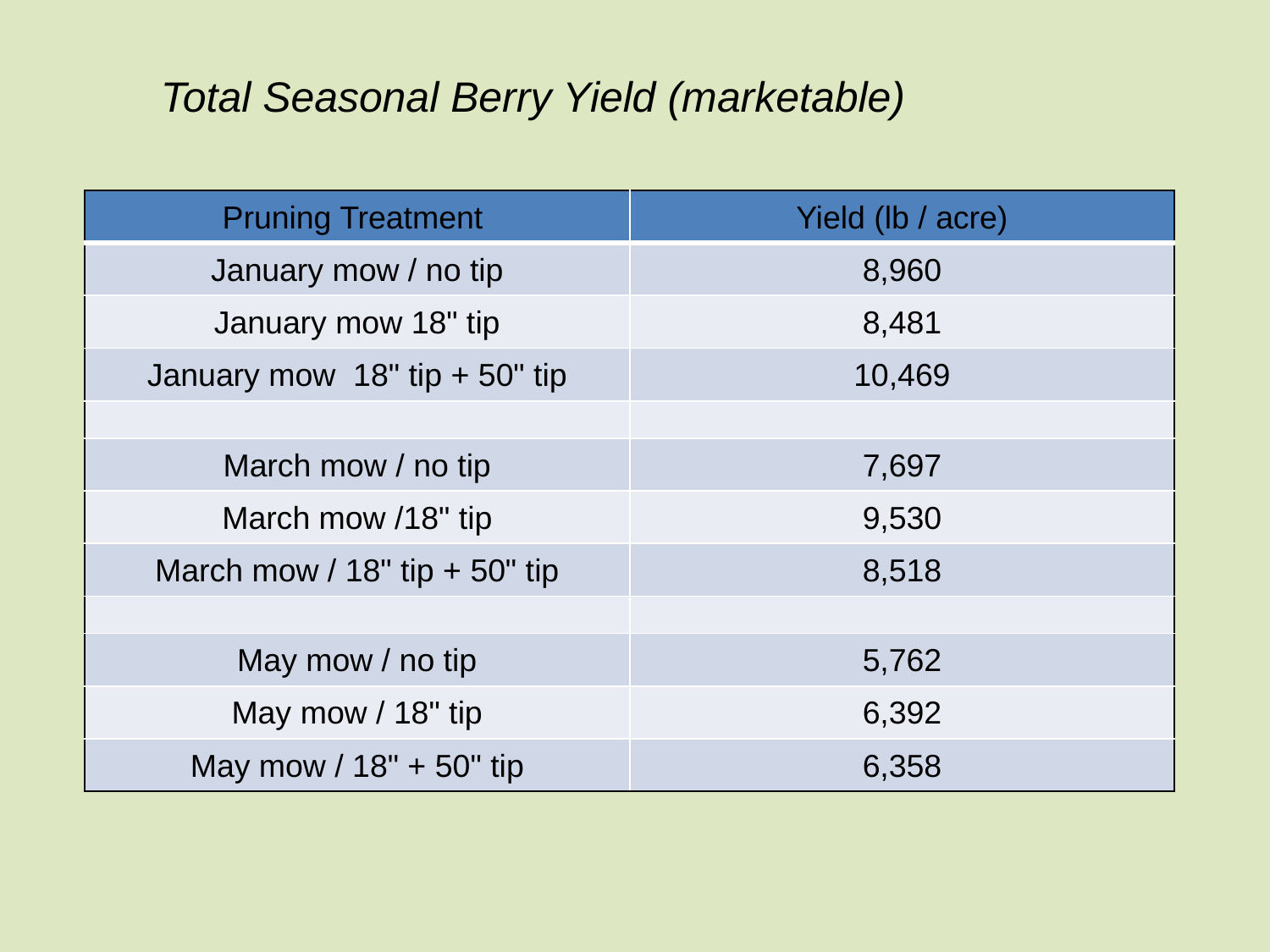

# Total Seasonal Berry Yield (marketable)
| Pruning Treatment | Yield (lb / acre) |
| --- | --- |
| January mow / no tip | 8,960 |
| January mow 18" tip | 8,481 |
| January mow 18" tip + 50" tip | 10,469 |
|  |  |
| March mow / no tip | 7,697 |
| March mow /18" tip | 9,530 |
| March mow / 18" tip + 50" tip | 8,518 |
|  |  |
| May mow / no tip | 5,762 |
| May mow / 18" tip | 6,392 |
| May mow / 18" + 50" tip | 6,358 |